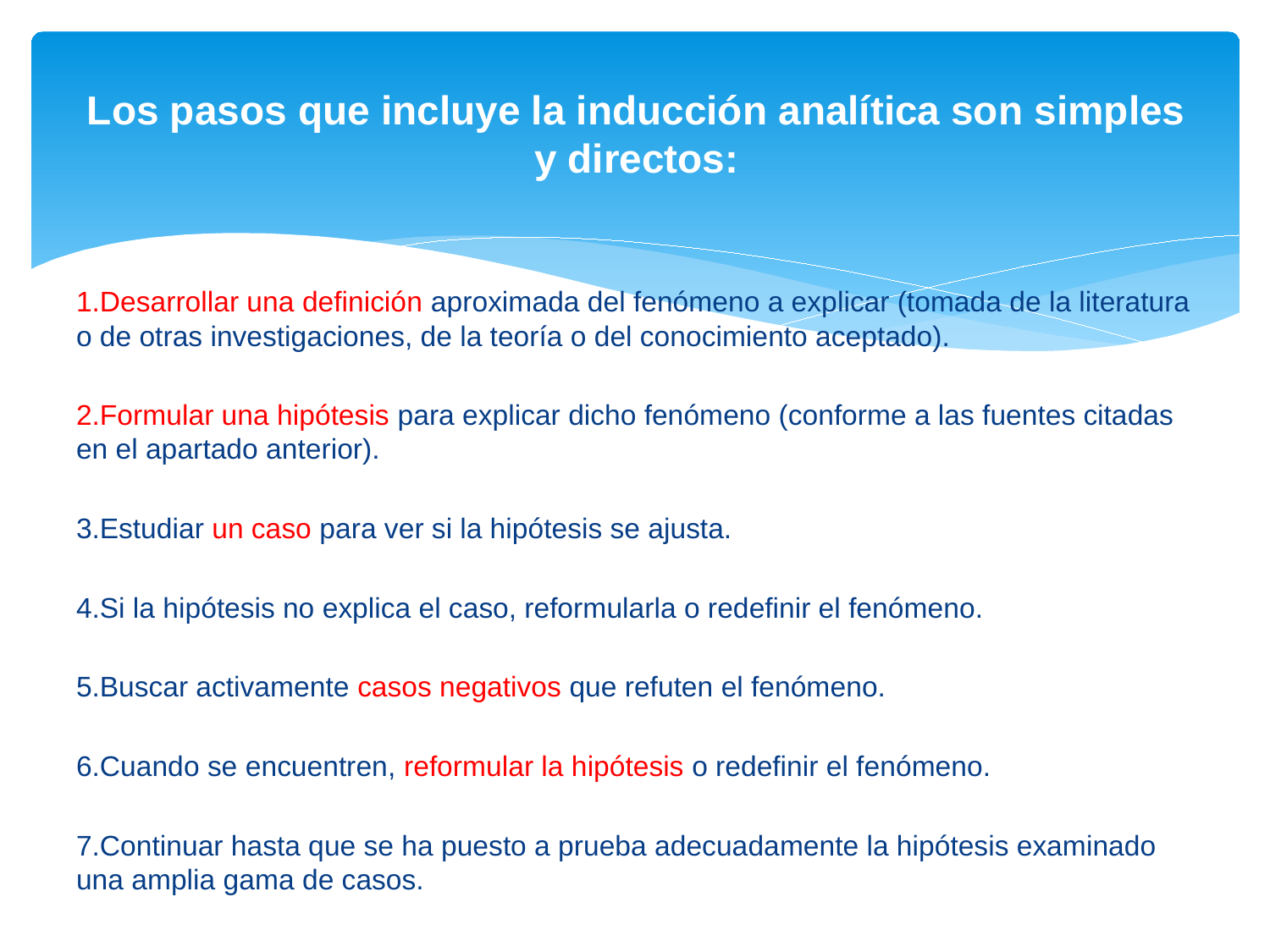

# Los pasos que incluye la inducción analítica son simples y directos:
1.Desarrollar una definición aproximada del fenómeno a explicar (tomada de la literatura o de otras investigaciones, de la teoría o del conocimiento aceptado).

2.Formular una hipótesis para explicar dicho fenómeno (conforme a las fuentes citadas en el apartado anterior).

3.Estudiar un caso para ver si la hipótesis se ajusta.

4.Si la hipótesis no explica el caso, reformularla o redefinir el fenómeno.

5.Buscar activamente casos negativos que refuten el fenómeno.

6.Cuando se encuentren, reformular la hipótesis o redefinir el fenómeno.

7.Continuar hasta que se ha puesto a prueba adecuadamente la hipótesis examinado una amplia gama de casos.